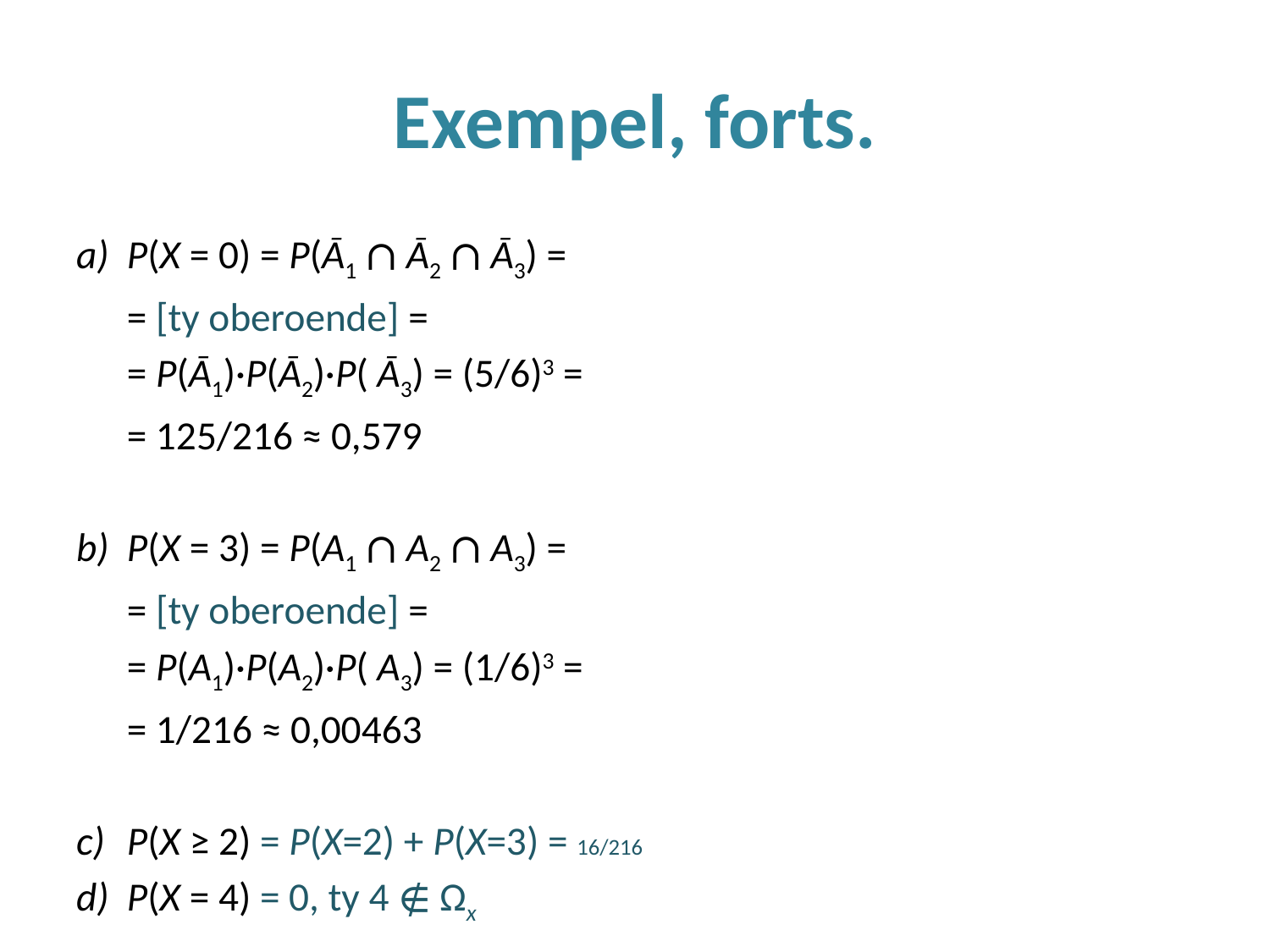

# Exempel, forts.
P(X = 0) = P(Ā1 ∩ Ā2 ∩ Ā3) =
	= [ty oberoende] =
	= P(Ā1)·P(Ā2)·P( Ā3) = (5/6)3 =
	= 125/216 ≈ 0,579

P(X = 3) = P(A1 ∩ A2 ∩ A3) =
	= [ty oberoende] =
	= P(A1)·P(A2)·P( A3) = (1/6)3 =
	= 1/216 ≈ 0,00463

P(X ≥ 2) = P(X=2) + P(X=3) = 16/216
P(X = 4) = 0, ty 4 ∉ Ωx